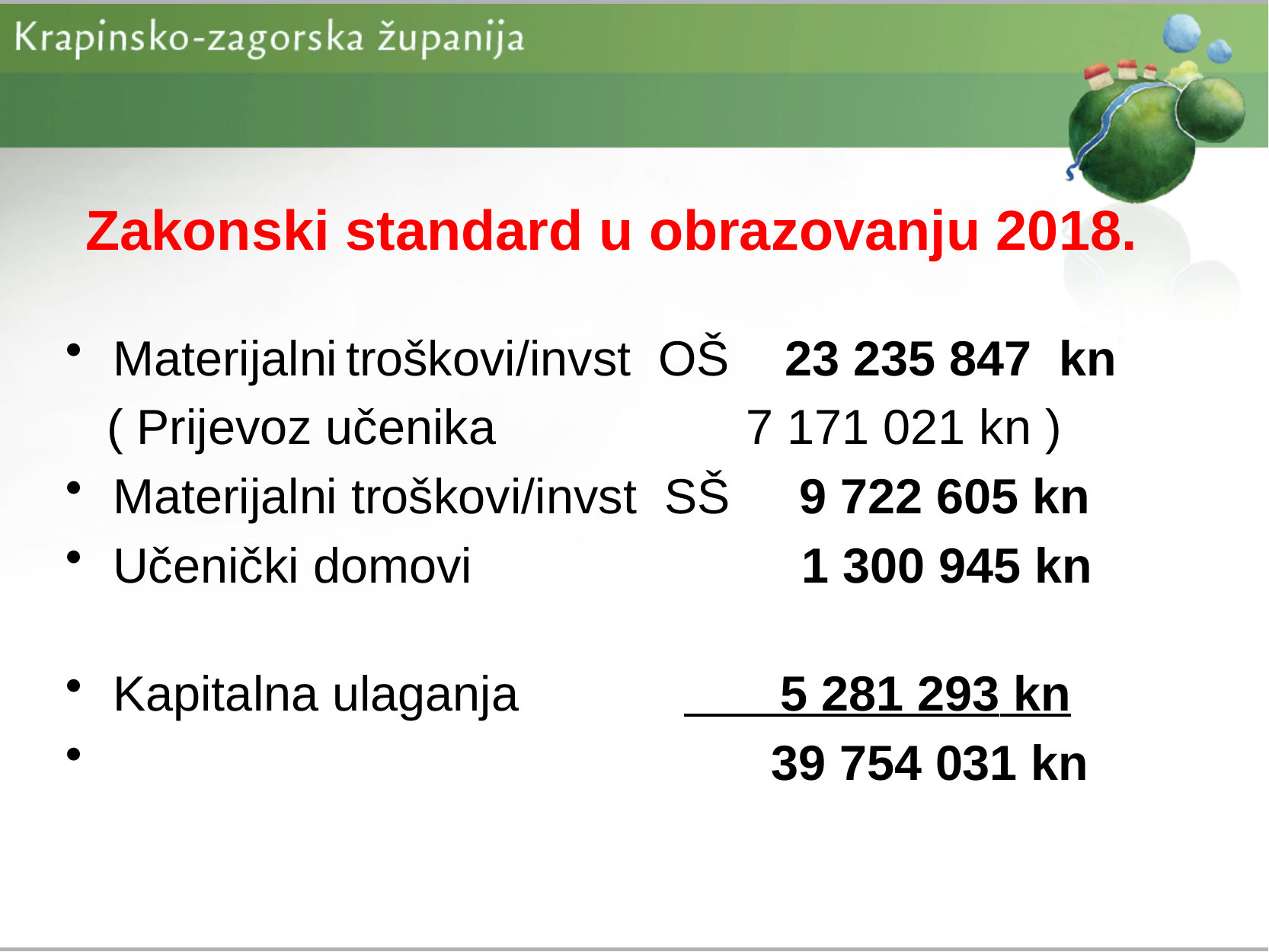

# Zakonski standard u obrazovanju 2018.
Materijalni troškovi/invst  OŠ    23 235 847  kn
   ( Prijevoz učenika 		        7 171 021 kn )
Materijalni troškovi/invst  SŠ     9 722 605 kn
Učenički domovi                        1 300 945 kn
Kapitalna ulaganja		       5 281 293 kn
                                                39 754 031 kn